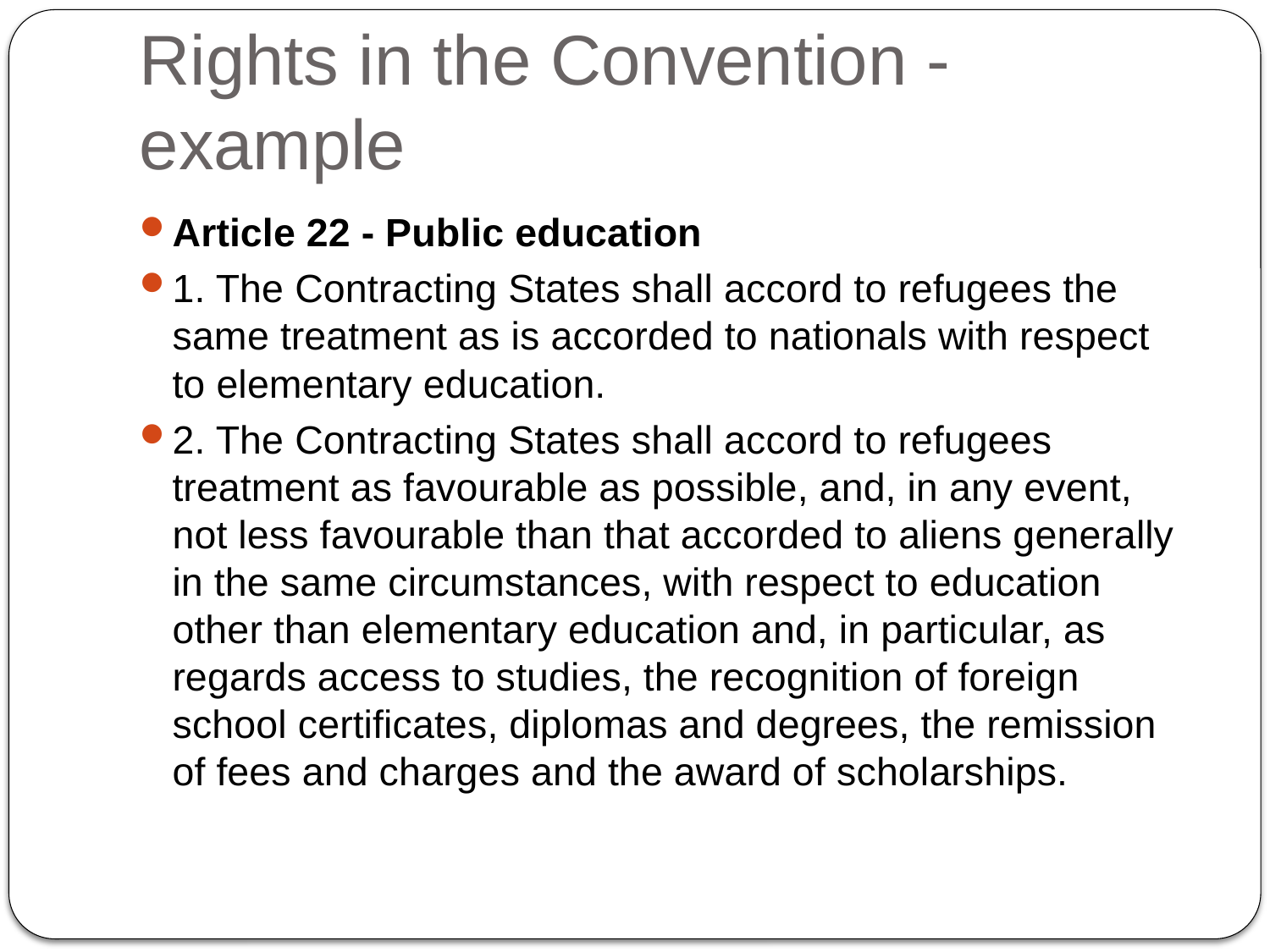

# Rights in the Convention - example
Article 22 - Public education
1. The Contracting States shall accord to refugees the same treatment as is accorded to nationals with respect to elementary education.
2. The Contracting States shall accord to refugees treatment as favourable as possible, and, in any event, not less favourable than that accorded to aliens generally in the same circumstances, with respect to education other than elementary education and, in particular, as regards access to studies, the recognition of foreign school certificates, diplomas and degrees, the remission of fees and charges and the award of scholarships.